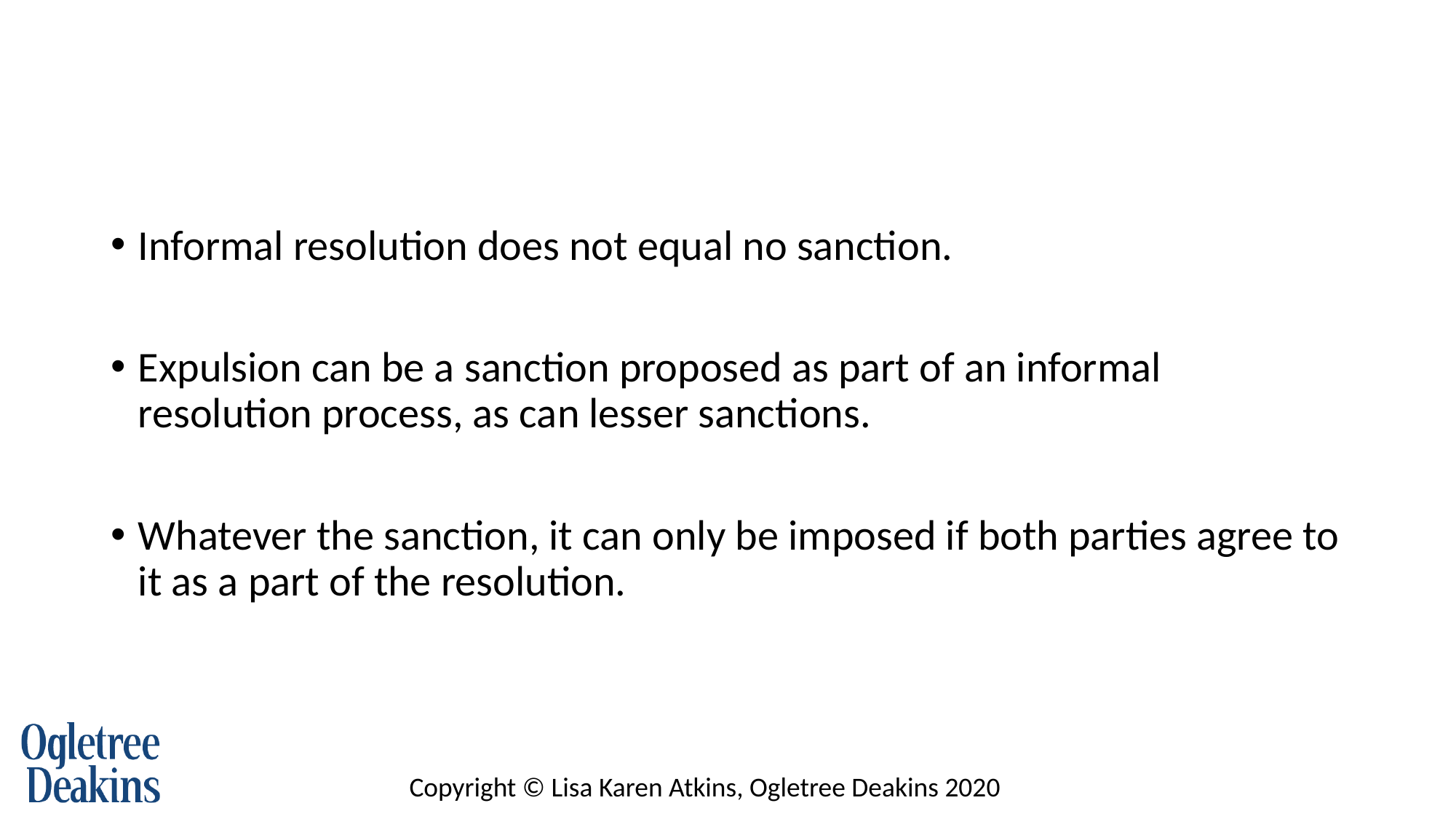

#
Informal resolution does not equal no sanction.

Expulsion can be a sanction proposed as part of an informal resolution process, as can lesser sanctions.

Whatever the sanction, it can only be imposed if both parties agree to it as a part of the resolution.